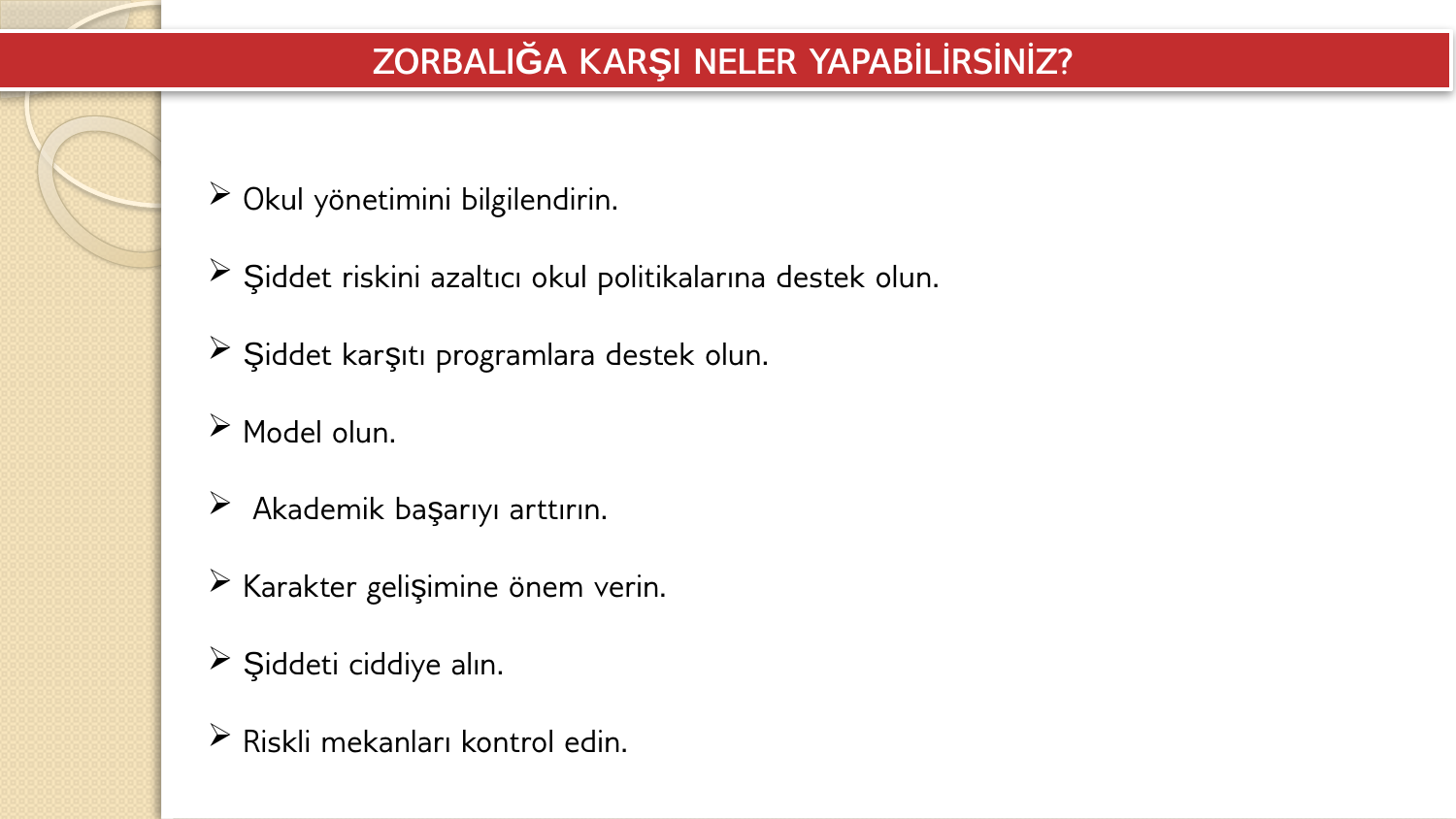

ZORBALIĞA KARŞI NELER YAPABİLİRSİNİZ?
 Okul yönetimini bilgilendirin.

 Şiddet riskini azaltıcı okul politikalarına destek olun.

 Şiddet karşıtı programlara destek olun.

 Model olun.

  Akademik başarıyı arttırın.

 Karakter gelişimine önem verin.

 Şiddeti ciddiye alın.

 Riskli mekanları kontrol edin.